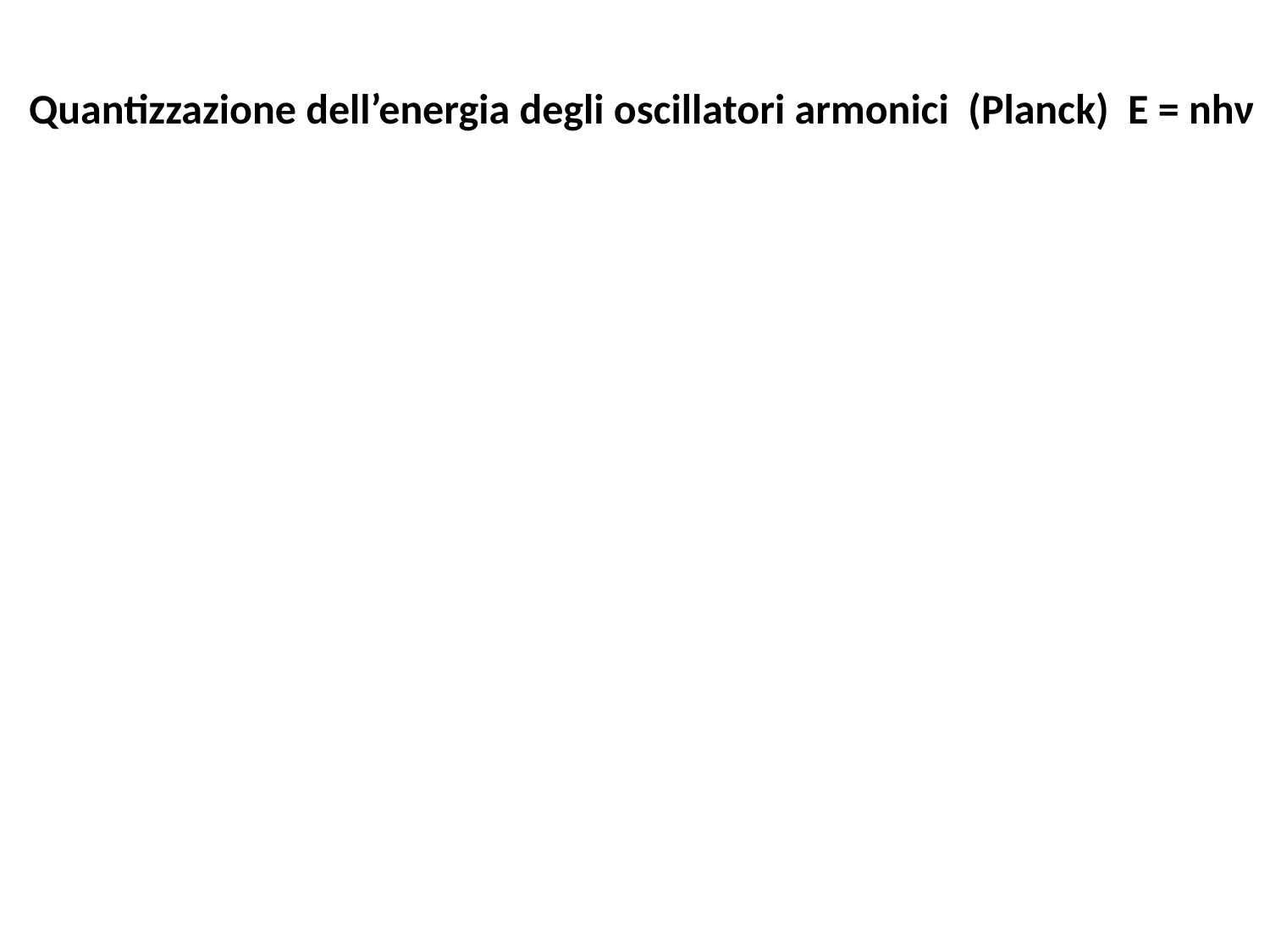

Quantizzazione dell’energia degli oscillatori armonici  (Planck)  E = nhν